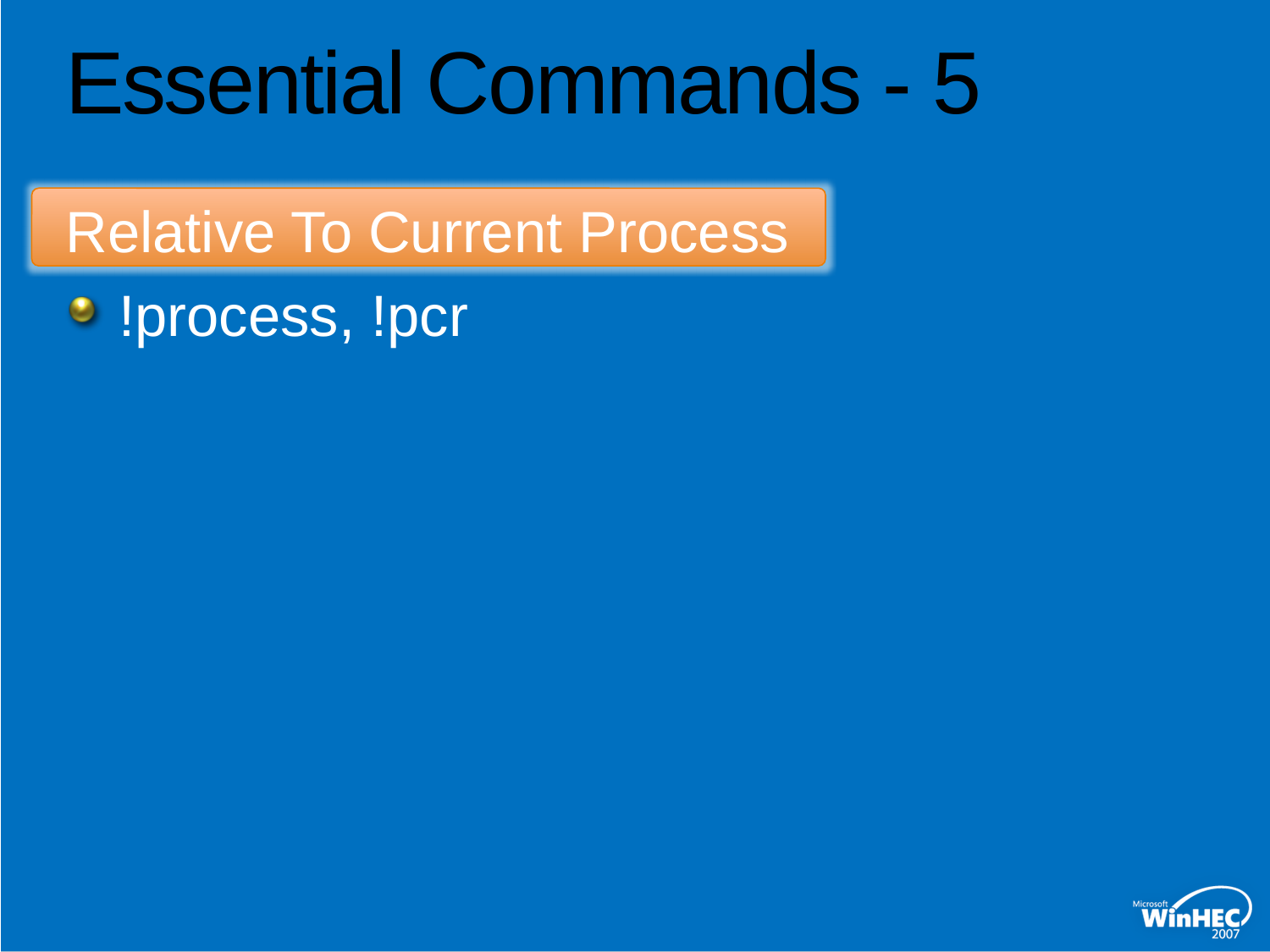

# Essential Commands - 5

Relative To Current Process
!process, !pcr